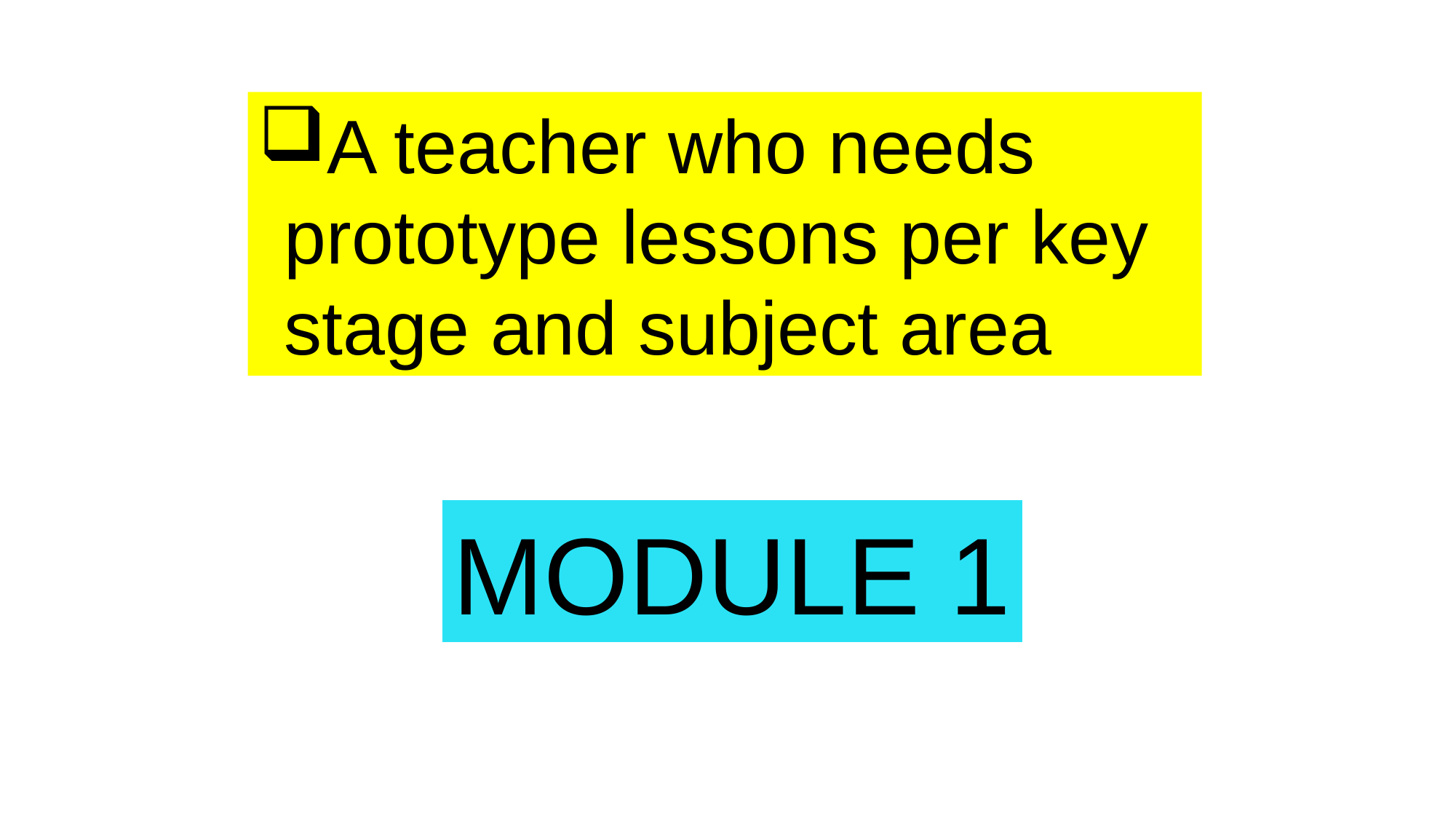

A teacher who needs prototype lessons per key stage and subject area
MODULE 1